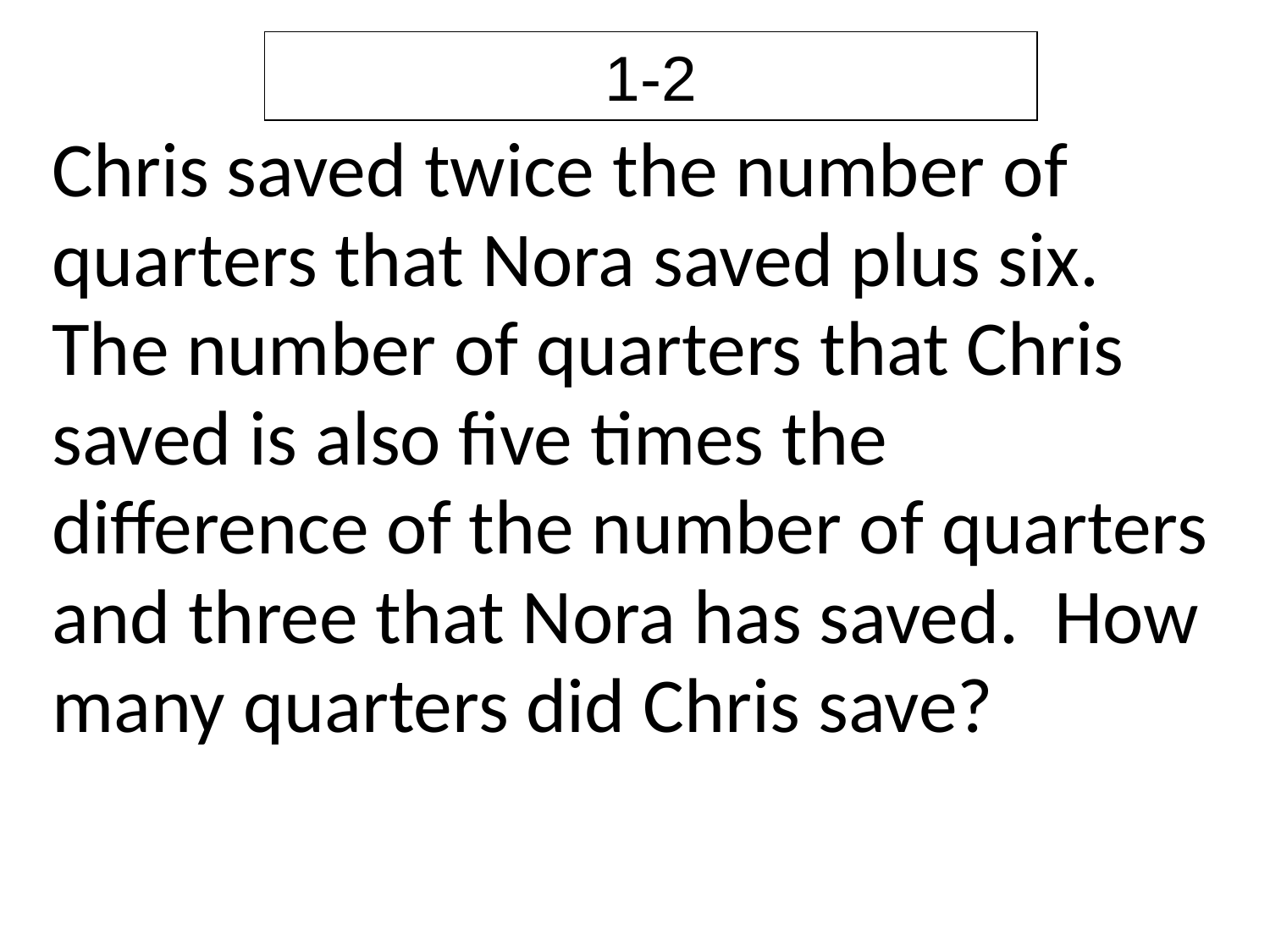

1-2
| Chris saved twice the number of quarters that Nora saved plus six. The number of quarters that Chris saved is also five times the difference of the number of quarters and three that Nora has saved. How many quarters did Chris save? |
| --- |